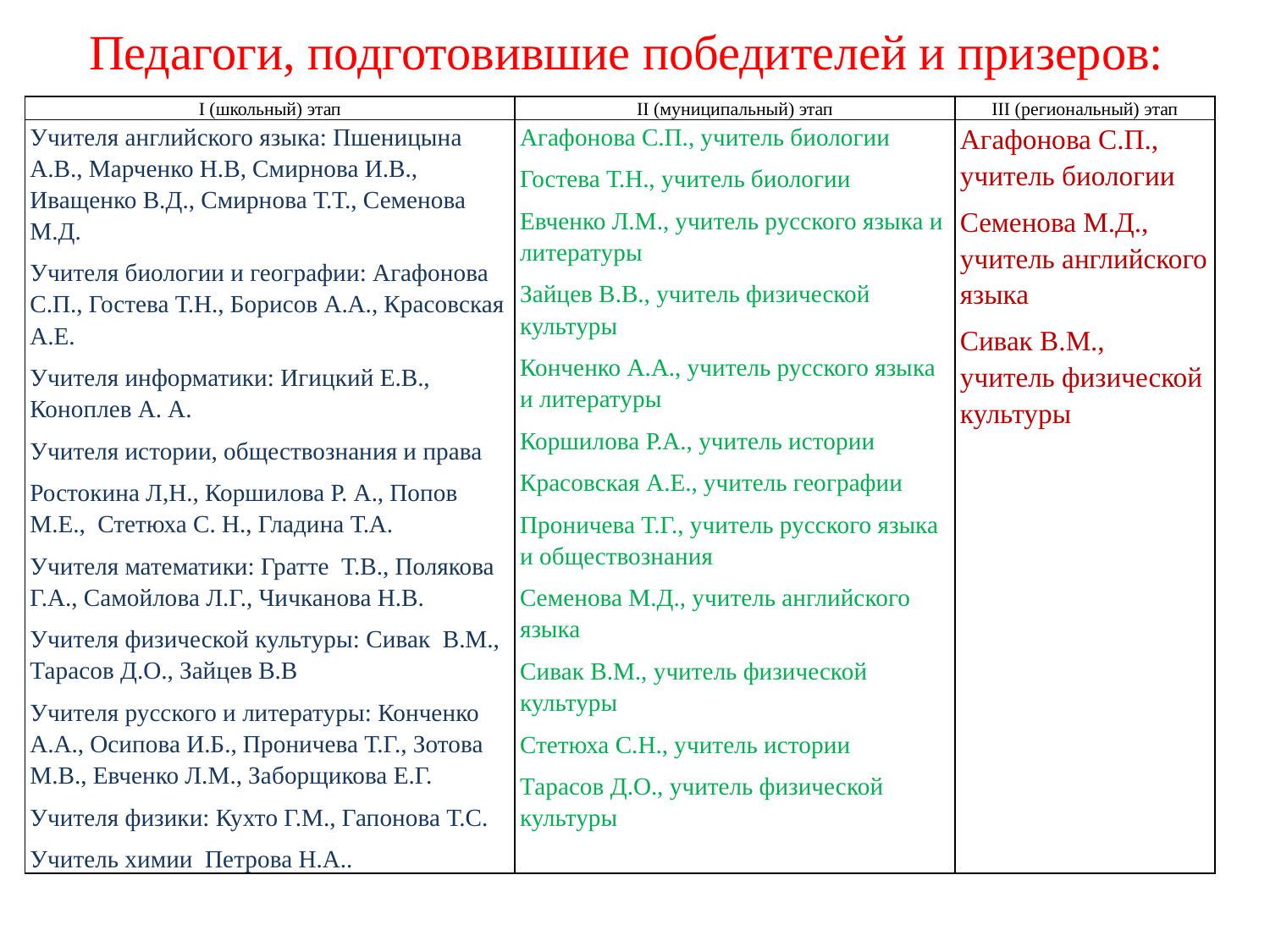

# Педагоги, подготовившие победителей и призеров:
| I (школьный) этап | II (муниципальный) этап | III (региональный) этап |
| --- | --- | --- |
| Учителя английского языка: Пшеницына А.В., Марченко Н.В, Смирнова И.В., Иващенко В.Д., Смирнова Т.Т., Семенова М.Д. Учителя биологии и географии: Агафонова С.П., Гостева Т.Н., Борисов А.А., Красовская А.Е. Учителя информатики: Игицкий Е.В., Коноплев А. А. Учителя истории, обществознания и права Ростокина Л,Н., Коршилова Р. А., Попов М.Е., Стетюха С. Н., Гладина Т.А. Учителя математики: Гратте Т.В., Полякова Г.А., Самойлова Л.Г., Чичканова Н.В. Учителя физической культуры: Сивак В.М., Тарасов Д.О., Зайцев В.В Учителя русского и литературы: Конченко А.А., Осипова И.Б., Проничева Т.Г., Зотова М.В., Евченко Л.М., Заборщикова Е.Г. Учителя физики: Кухто Г.М., Гапонова Т.С. Учитель химии Петрова Н.А.. | Агафонова С.П., учитель биологии Гостева Т.Н., учитель биологии Евченко Л.М., учитель русского языка и литературы Зайцев В.В., учитель физической культуры Конченко А.А., учитель русского языка и литературы Коршилова Р.А., учитель истории Красовская А.Е., учитель географии Проничева Т.Г., учитель русского языка и обществознания Семенова М.Д., учитель английского языка Сивак В.М., учитель физической культуры Стетюха С.Н., учитель истории Тарасов Д.О., учитель физической культуры | Агафонова С.П., учитель биологии Семенова М.Д., учитель английского языка Сивак В.М., учитель физической культуры |